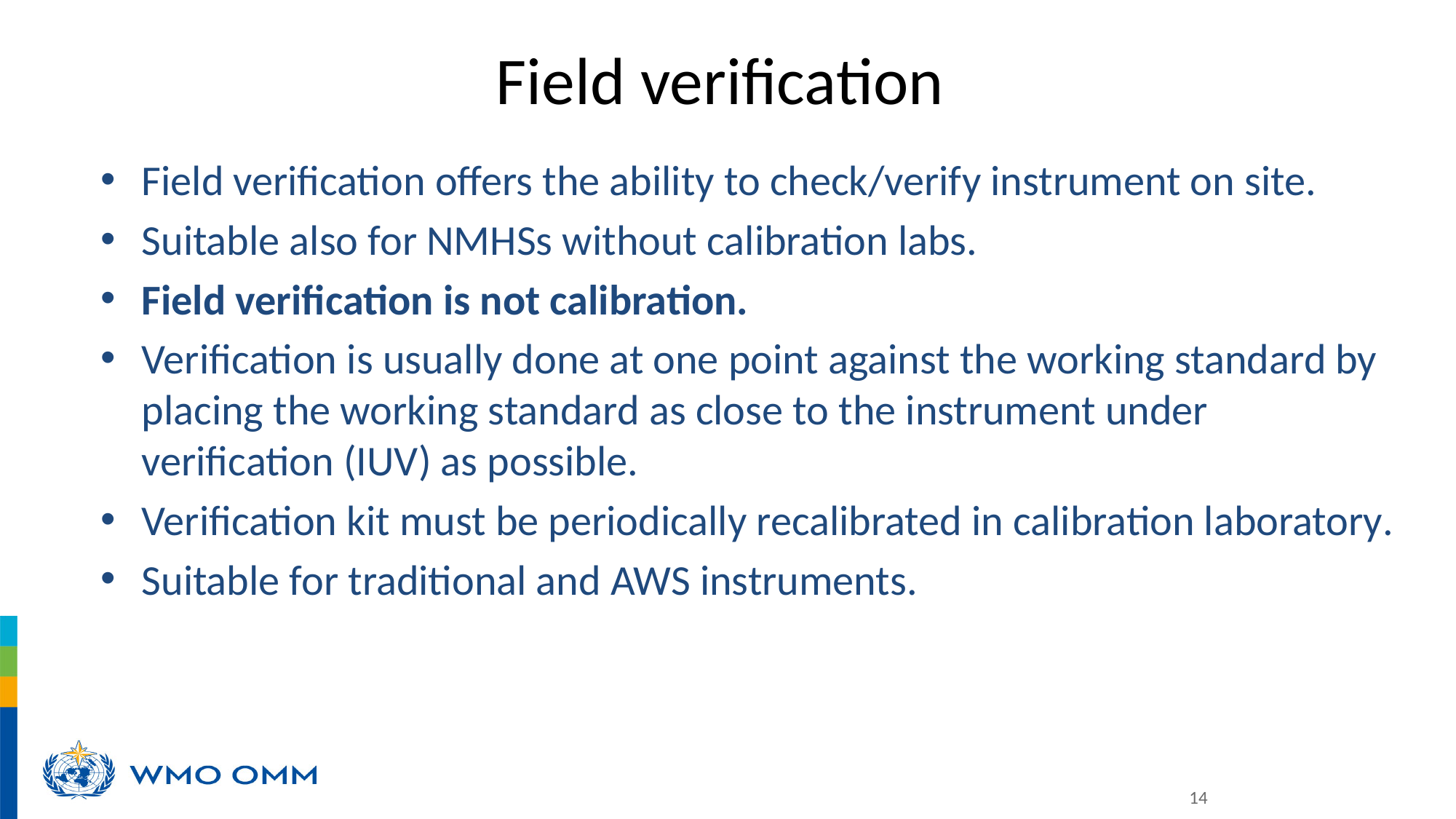

# Field verification
Field verification offers the ability to check/verify instrument on site.
Suitable also for NMHSs without calibration labs.
Field verification is not calibration.
Verification is usually done at one point against the working standard by placing the working standard as close to the instrument under verification (IUV) as possible.
Verification kit must be periodically recalibrated in calibration laboratory.
Suitable for traditional and AWS instruments.
14